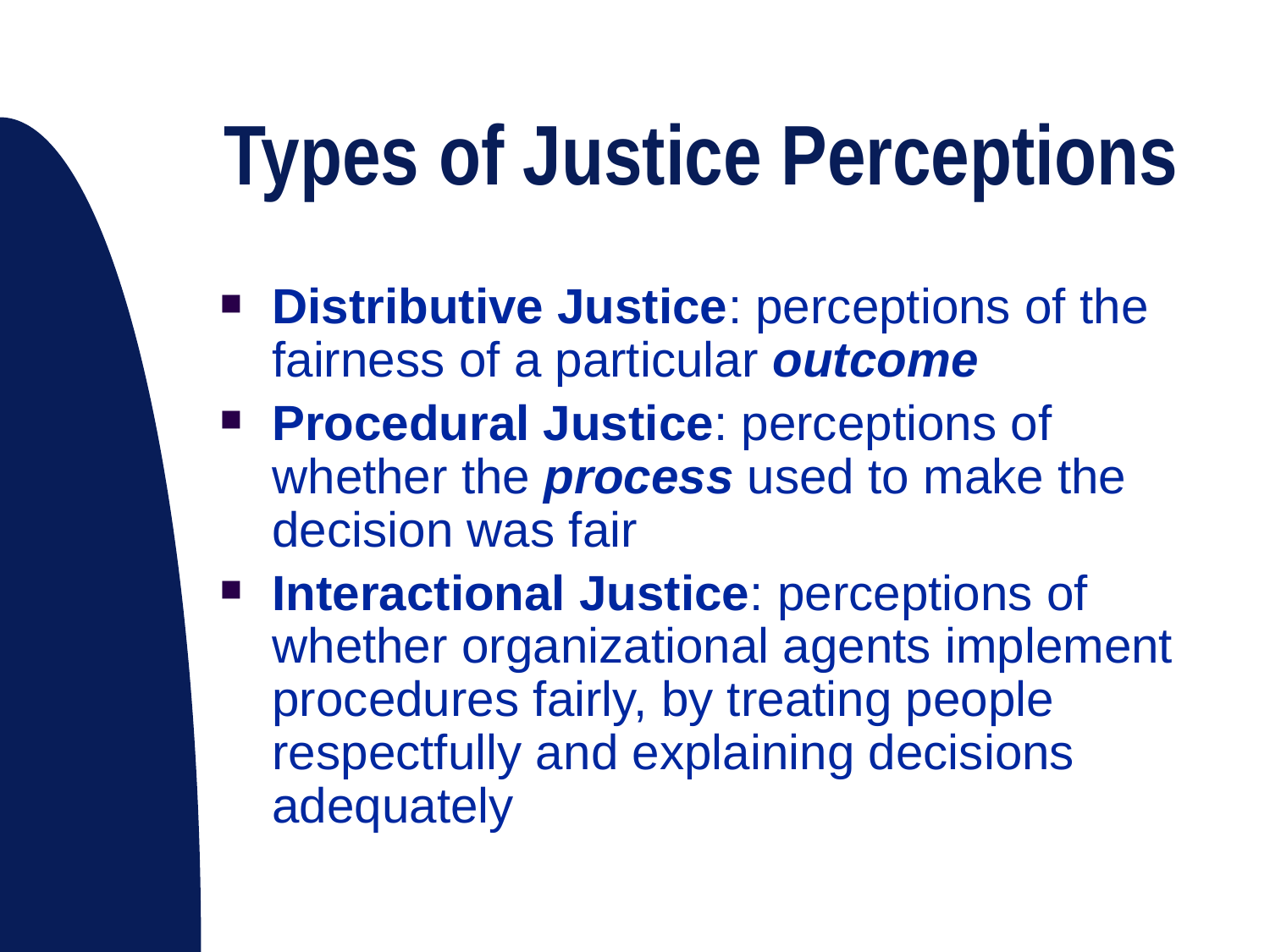

# Types of Justice Perceptions
Distributive Justice: perceptions of the fairness of a particular outcome
Procedural Justice: perceptions of whether the process used to make the decision was fair
Interactional Justice: perceptions of whether organizational agents implement procedures fairly, by treating people respectfully and explaining decisions adequately